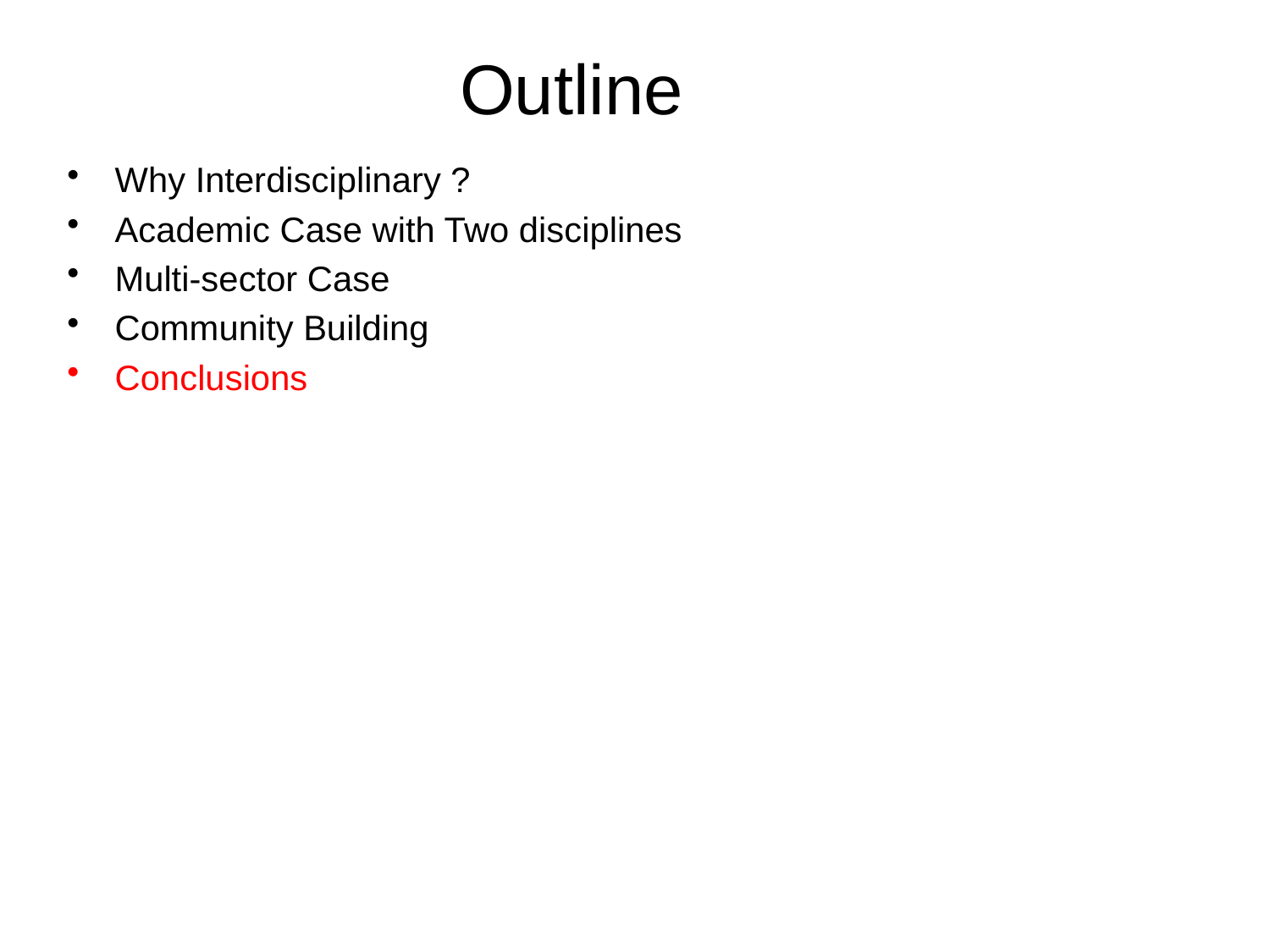

Outline
Why Interdisciplinary ?
Academic Case with Two disciplines
Multi-sector Case
Community Building
Conclusions